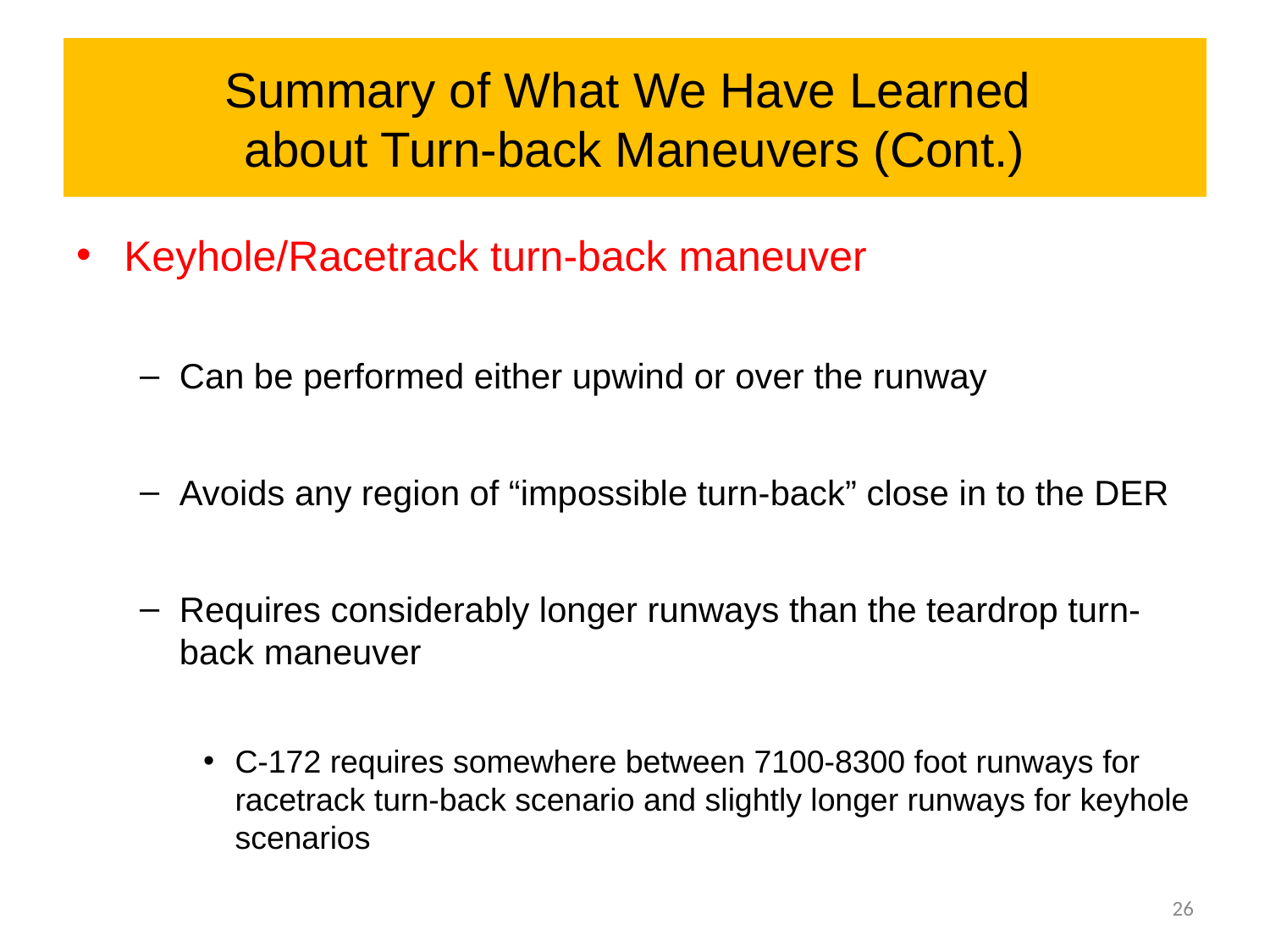

# Summary of What We Have Learned about Turn-back Maneuvers (Cont.)
Keyhole/Racetrack turn-back maneuver

Can be performed either upwind or over the runway

Avoids any region of “impossible turn-back” close in to the DER

Requires considerably longer runways than the teardrop turn-back maneuver

C-172 requires somewhere between 7100-8300 foot runways for racetrack turn-back scenario and slightly longer runways for keyhole scenarios

26